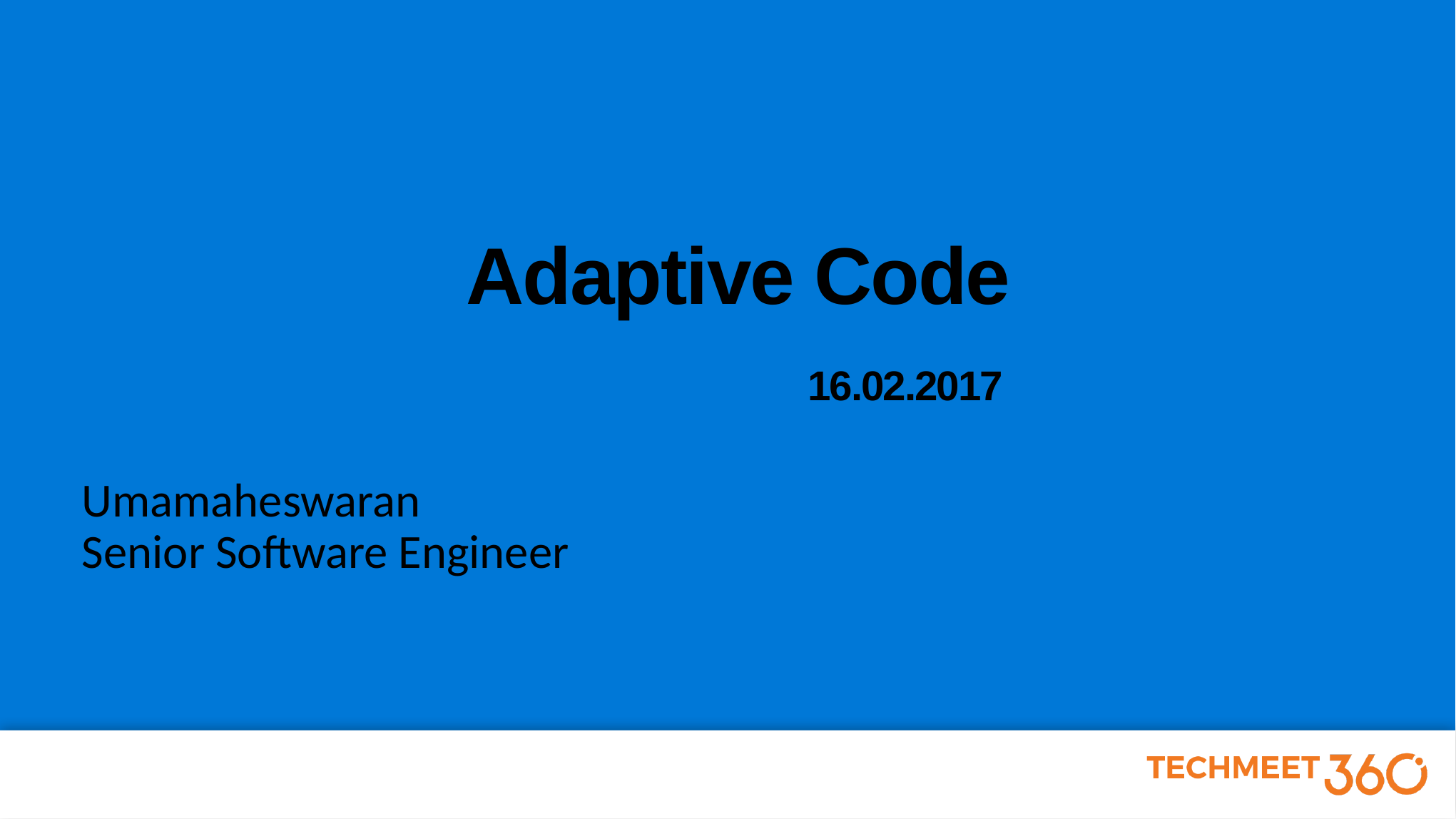

# Adaptive Code 16.02.2017
Umamaheswaran
Senior Software Engineer